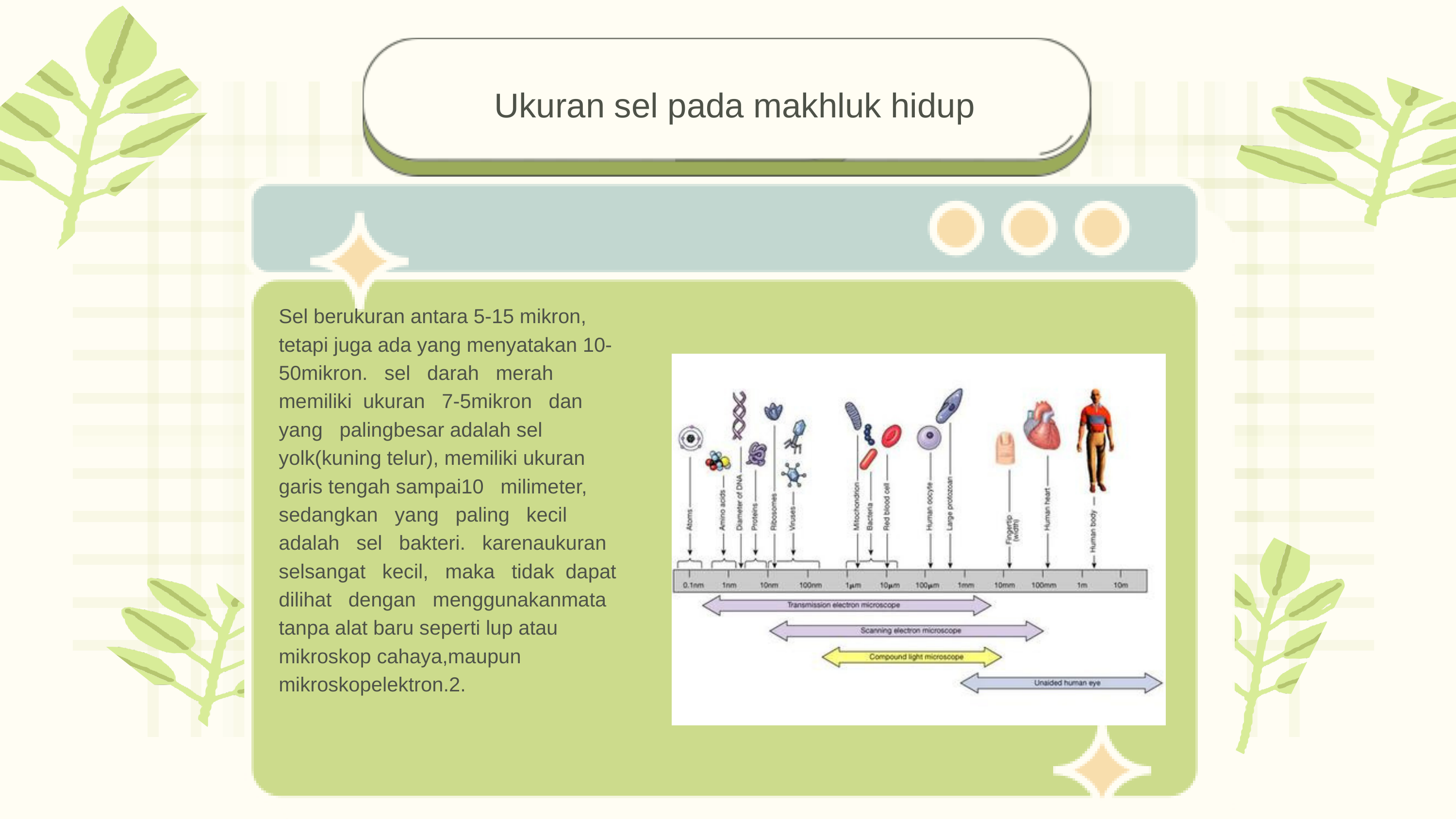

Ukuran sel pada makhluk hidup

Sel berukuran antara 5-15 mikron, tetapi juga ada yang menyatakan 10-50mikron.   sel   darah   merah   memiliki  ukuran   7-5mikron   dan   yang   palingbesar adalah sel yolk(kuning telur), memiliki ukuran garis tengah sampai10   milimeter,   sedangkan   yang   paling   kecil   adalah   sel   bakteri.   karenaukuran   selsangat   kecil,   maka   tidak  dapat   dilihat   dengan   menggunakanmata tanpa alat baru seperti lup atau mikroskop cahaya,maupun mikroskopelektron.2.